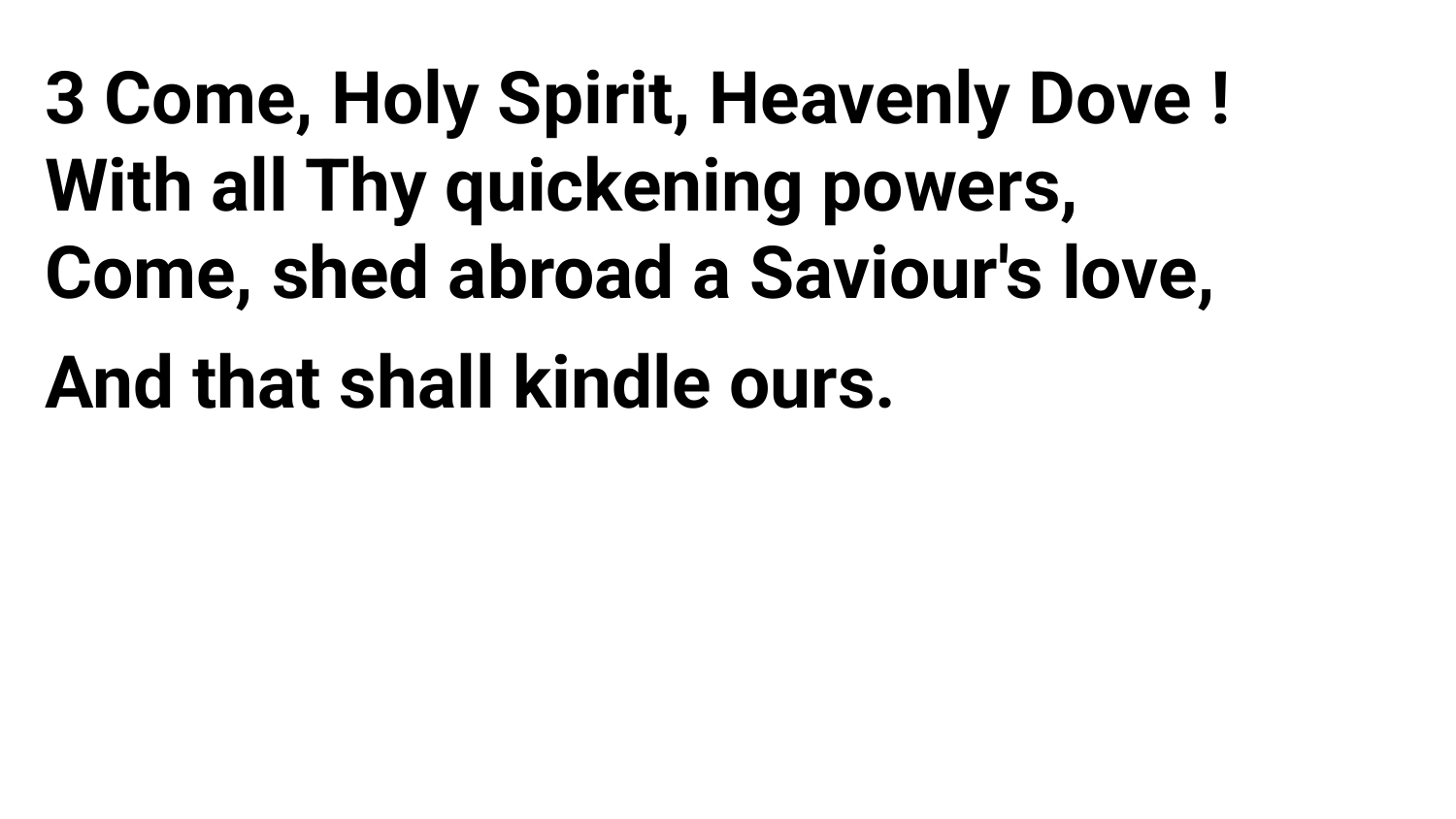

3 Come, Holy Spirit, Heavenly Dove !
With all Thy quickening powers,
Come, shed abroad a Saviour's love,
And that shall kindle ours.